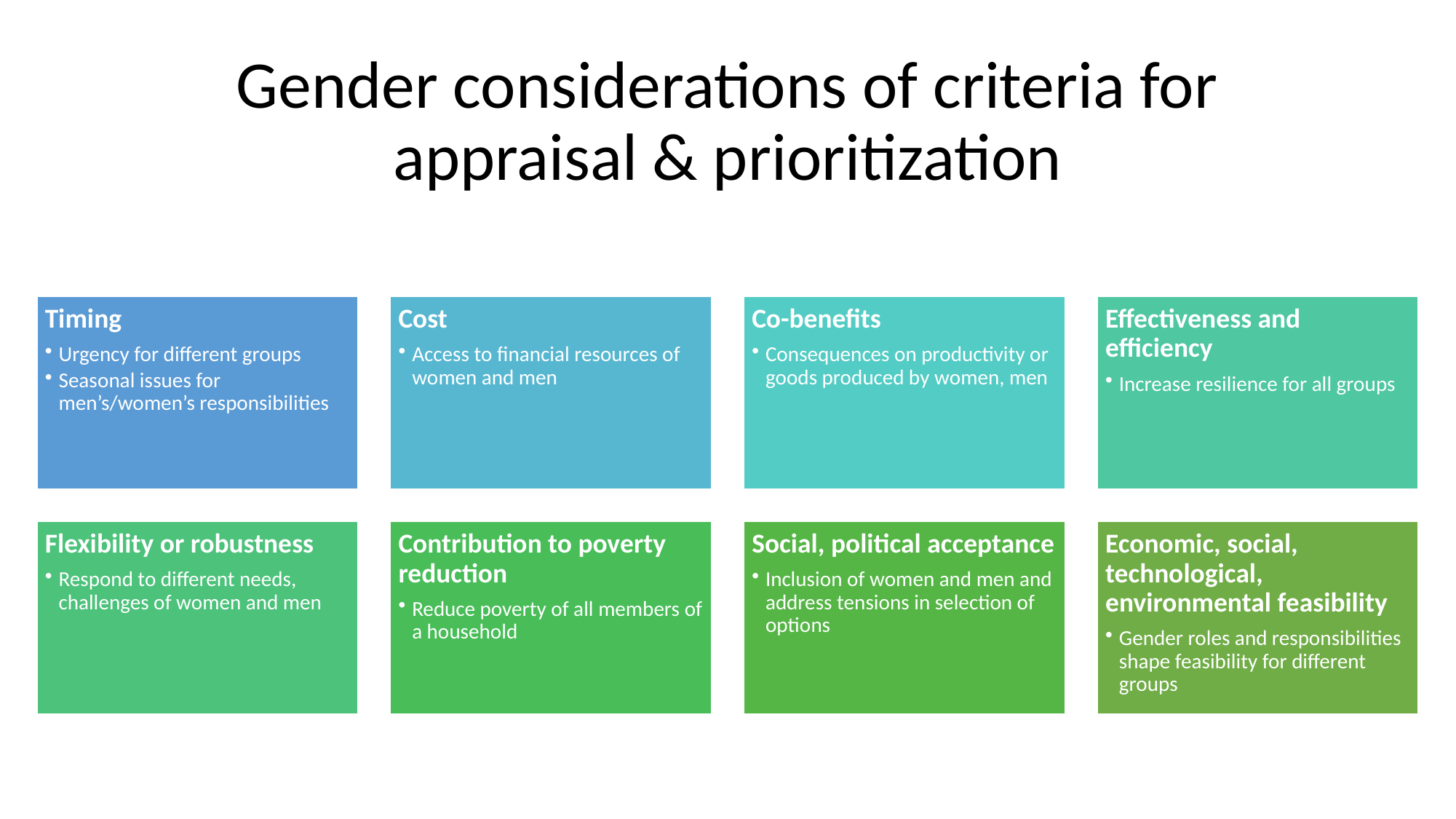

# Gender considerations of criteria for appraisal & prioritization
Timing
Urgency for different groups
Seasonal issues for men’s/women’s responsibilities
Cost
Access to financial resources of women and men
Co-benefits
Consequences on productivity or goods produced by women, men
Effectiveness and efficiency
Increase resilience for all groups
Flexibility or robustness
Respond to different needs, challenges of women and men
Contribution to poverty reduction
Reduce poverty of all members of a household
Social, political acceptance
Inclusion of women and men and address tensions in selection of options
Economic, social, technological, environmental feasibility
Gender roles and responsibilities shape feasibility for different groups